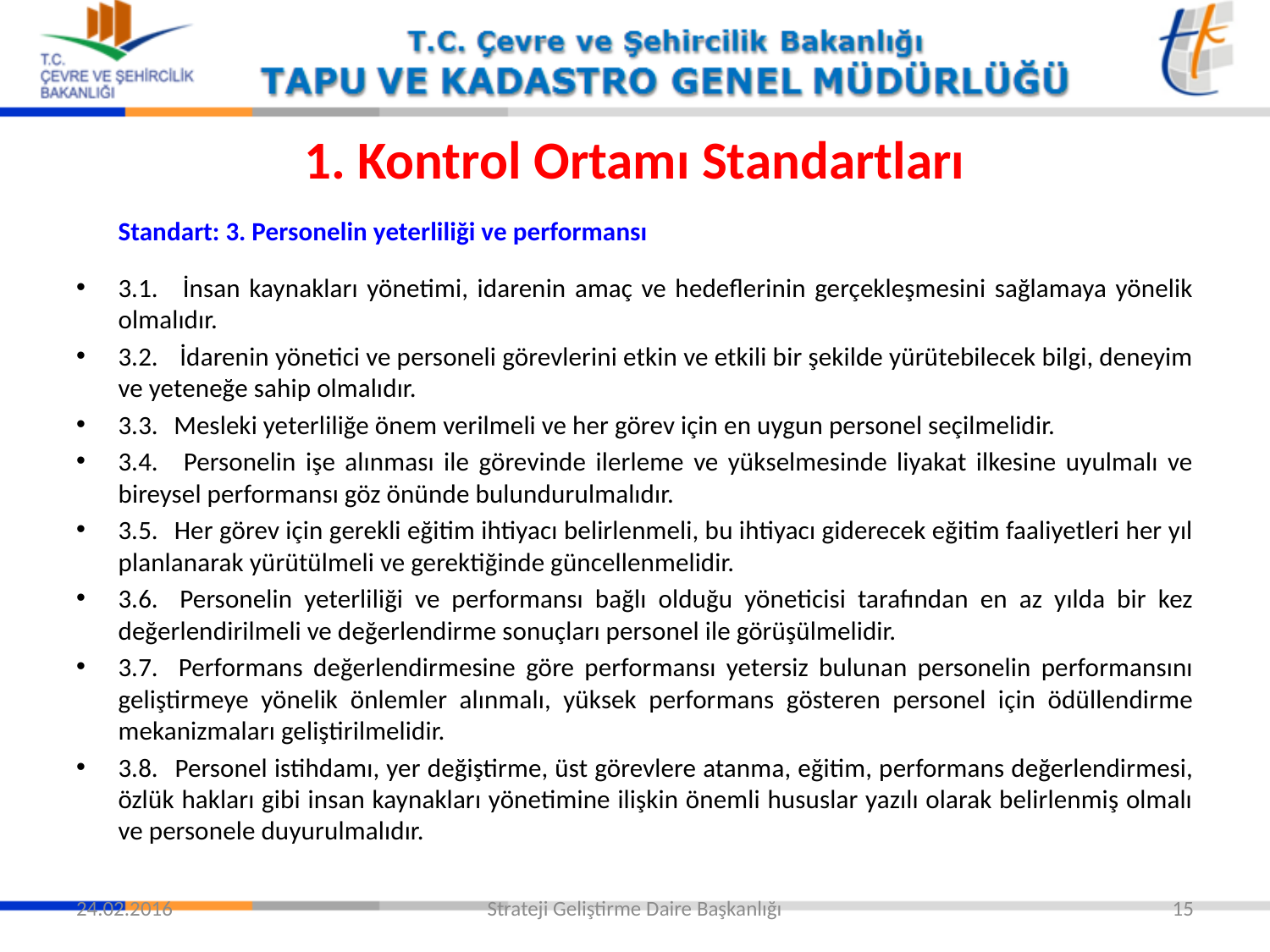

# 1. Kontrol Ortamı Standartları
	Standart: 3. Personelin yeterliliği ve performansı

3.1.	 İnsan kaynakları yönetimi, idarenin amaç ve hedeflerinin gerçekleşmesini sağlamaya yönelik olmalıdır.
3.2.	 İdarenin yönetici ve personeli görevlerini etkin ve etkili bir şekilde yürütebilecek bilgi, deneyim ve yeteneğe sahip olmalıdır.
3.3. 	Mesleki yeterliliğe önem verilmeli ve her görev için en uygun personel seçilmelidir.
3.4.	 Personelin işe alınması ile görevinde ilerleme ve yükselmesinde liyakat ilkesine uyulmalı ve bireysel performansı göz önünde bulundurulmalıdır.
3.5. 	Her görev için gerekli eğitim ihtiyacı belirlenmeli, bu ihtiyacı giderecek eğitim faaliyetleri her yıl planlanarak yürütülmeli ve gerektiğinde güncellenmelidir.
3.6. 	Personelin yeterliliği ve performansı bağlı olduğu yöneticisi tarafından en az yılda bir kez değerlendirilmeli ve değerlendirme sonuçları personel ile görüşülmelidir.
3.7. 	Performans değerlendirmesine göre performansı yetersiz bulunan personelin performansını geliştirmeye yönelik önlemler alınmalı, yüksek performans gösteren personel için ödüllendirme mekanizmaları geliştirilmelidir.
3.8. 	Personel istihdamı, yer değiştirme, üst görevlere atanma, eğitim, performans değerlendirmesi, özlük hakları gibi insan kaynakları yönetimine ilişkin önemli hususlar yazılı olarak belirlenmiş olmalı ve personele duyurulmalıdır.

24.02.2016
Strateji Geliştirme Daire Başkanlığı
15